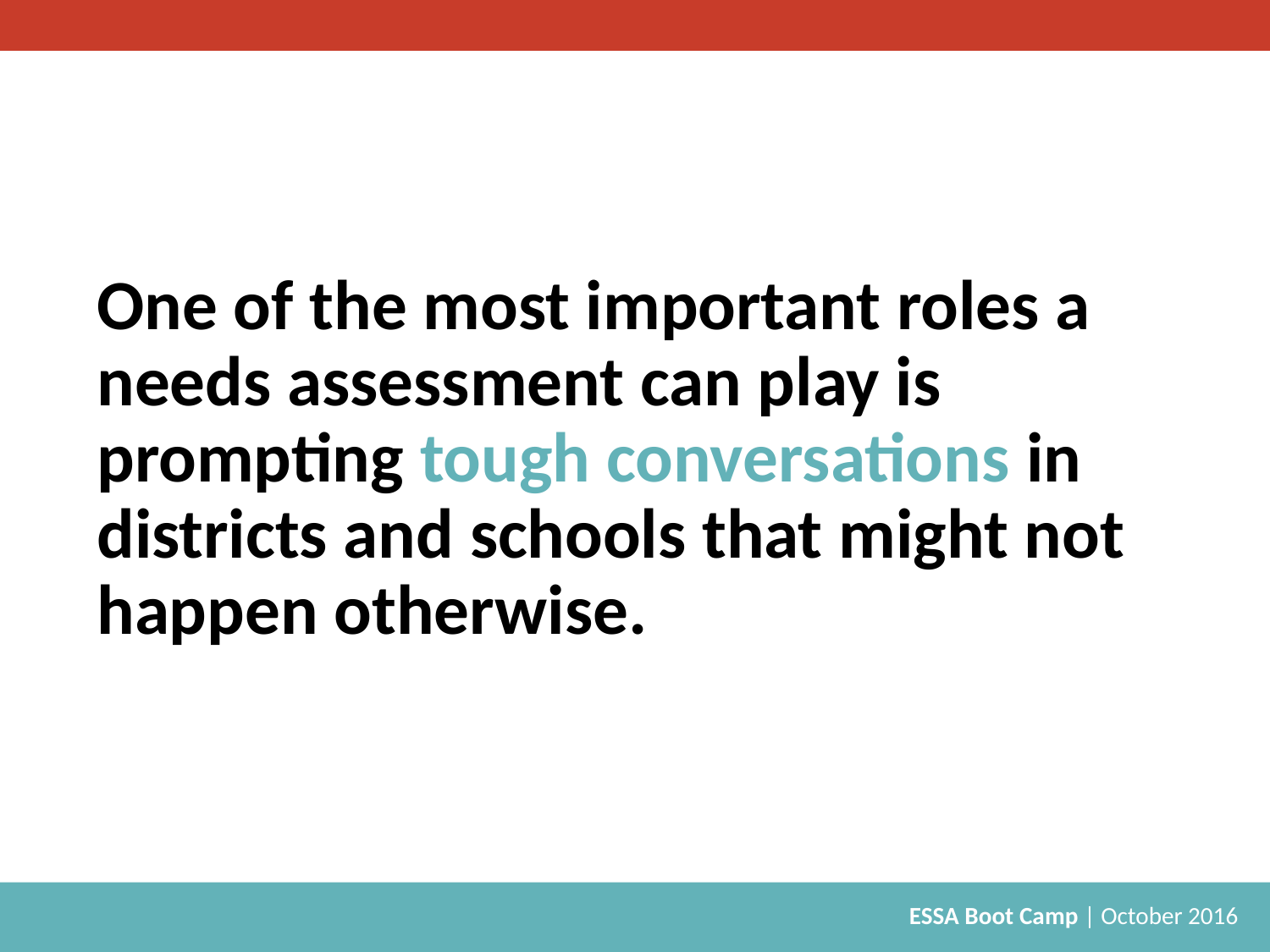

# One of the most important roles a needs assessment can play is prompting tough conversations in districts and schools that might not happen otherwise.